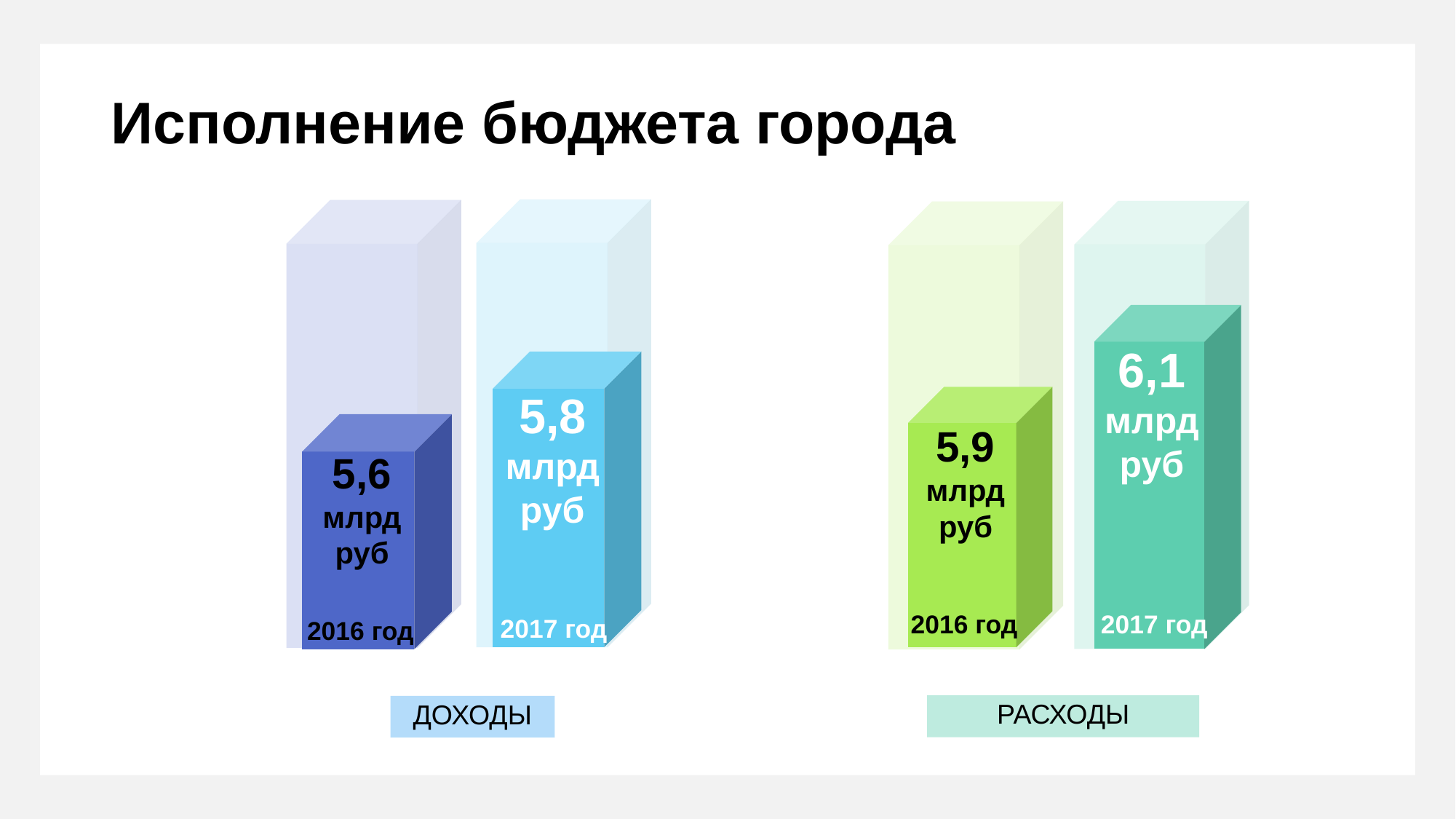

# Исполнение бюджета города

6,1
млрд руб

5,8
млрд руб

5,9
млрд руб

5,6
млрд руб

2016 год
2017 год
2017 год
2016 год
РАСХОДЫ
ДОХОДЫ